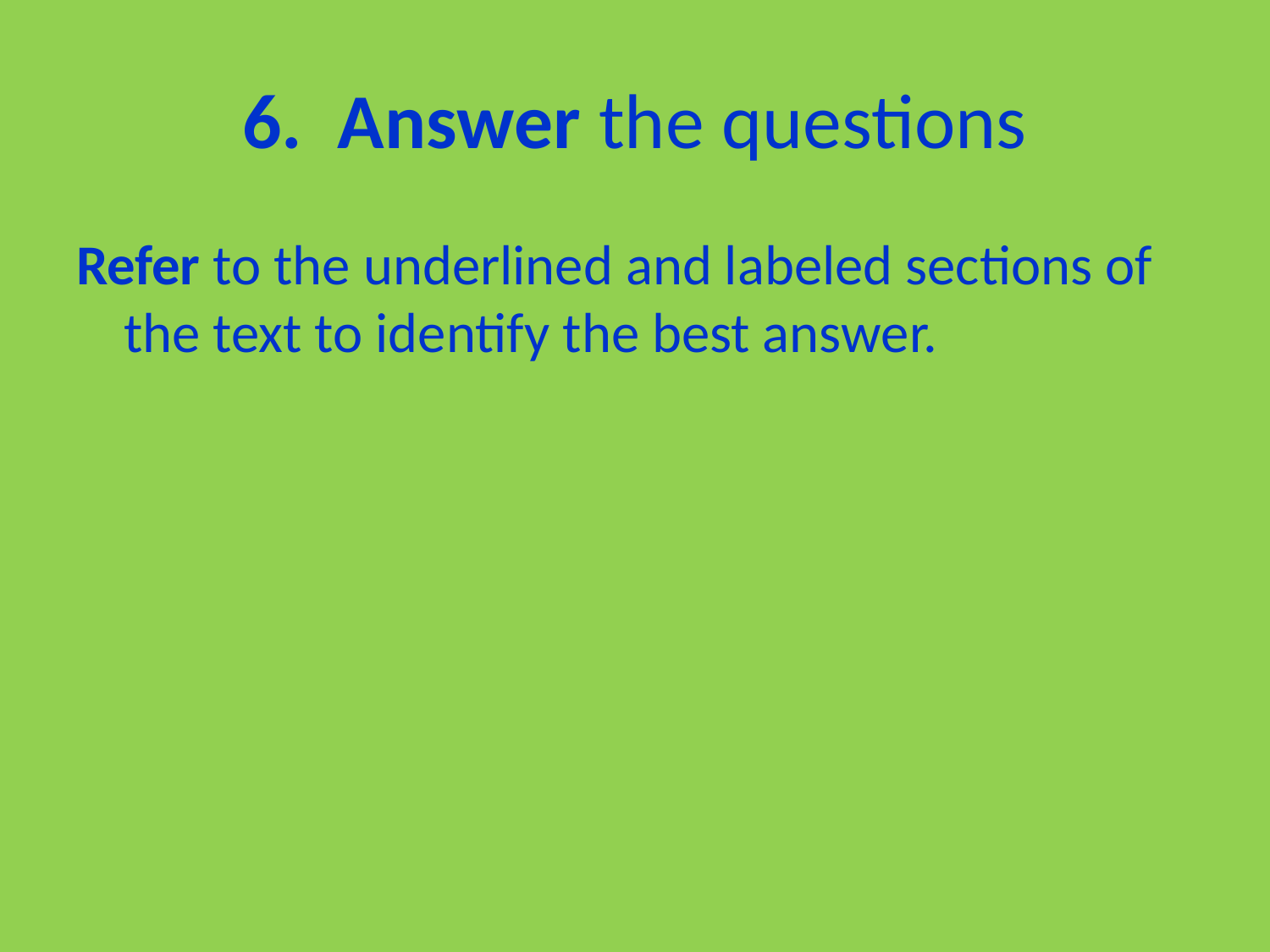

# 6.  Answer the questions
Refer to the underlined and labeled sections of the text to identify the best answer.